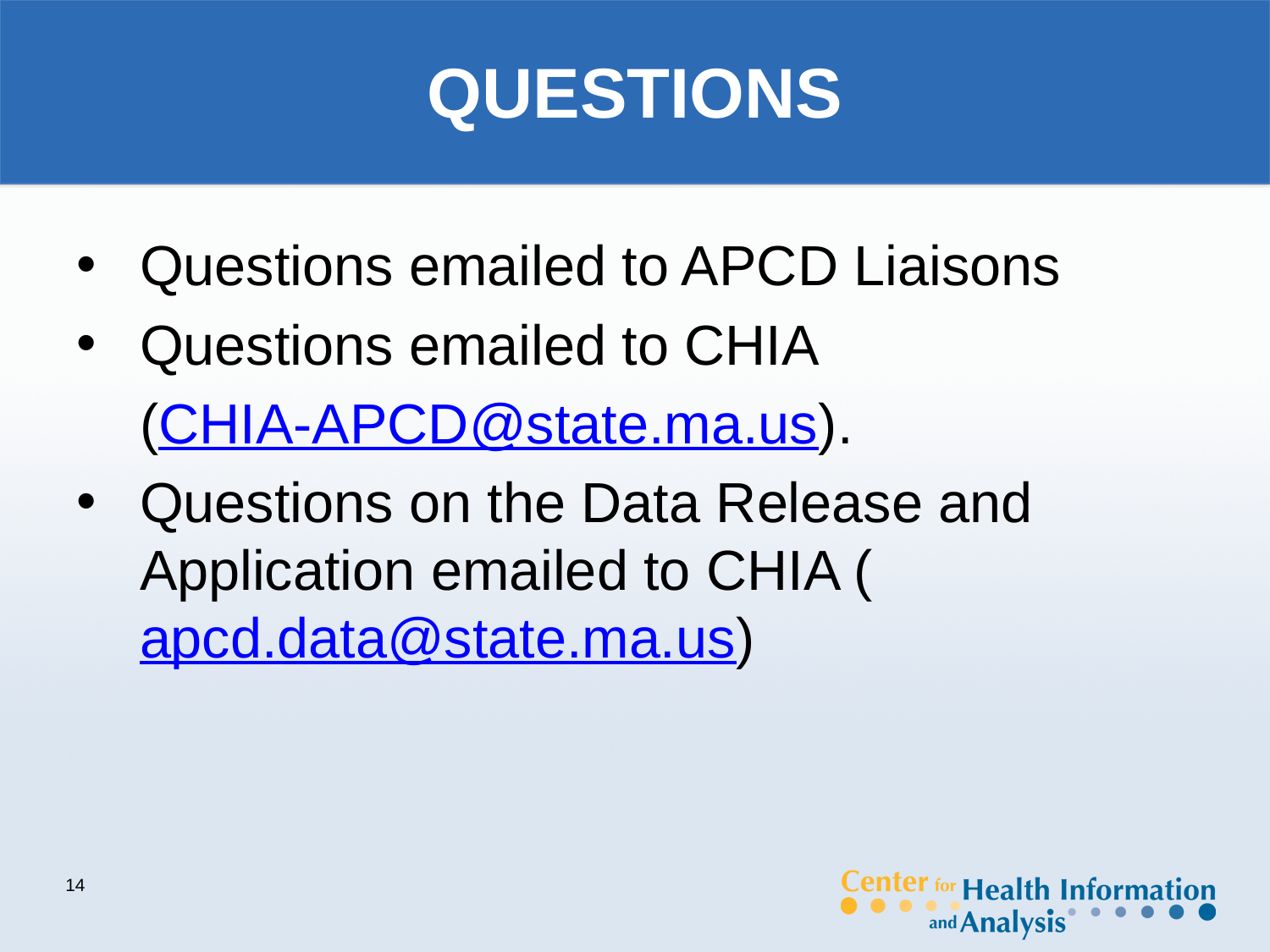

# QUESTIONS
Questions emailed to APCD Liaisons
Questions emailed to CHIA
	(CHIA-APCD@state.ma.us).
Questions on the Data Release and Application emailed to CHIA (apcd.data@state.ma.us)
14